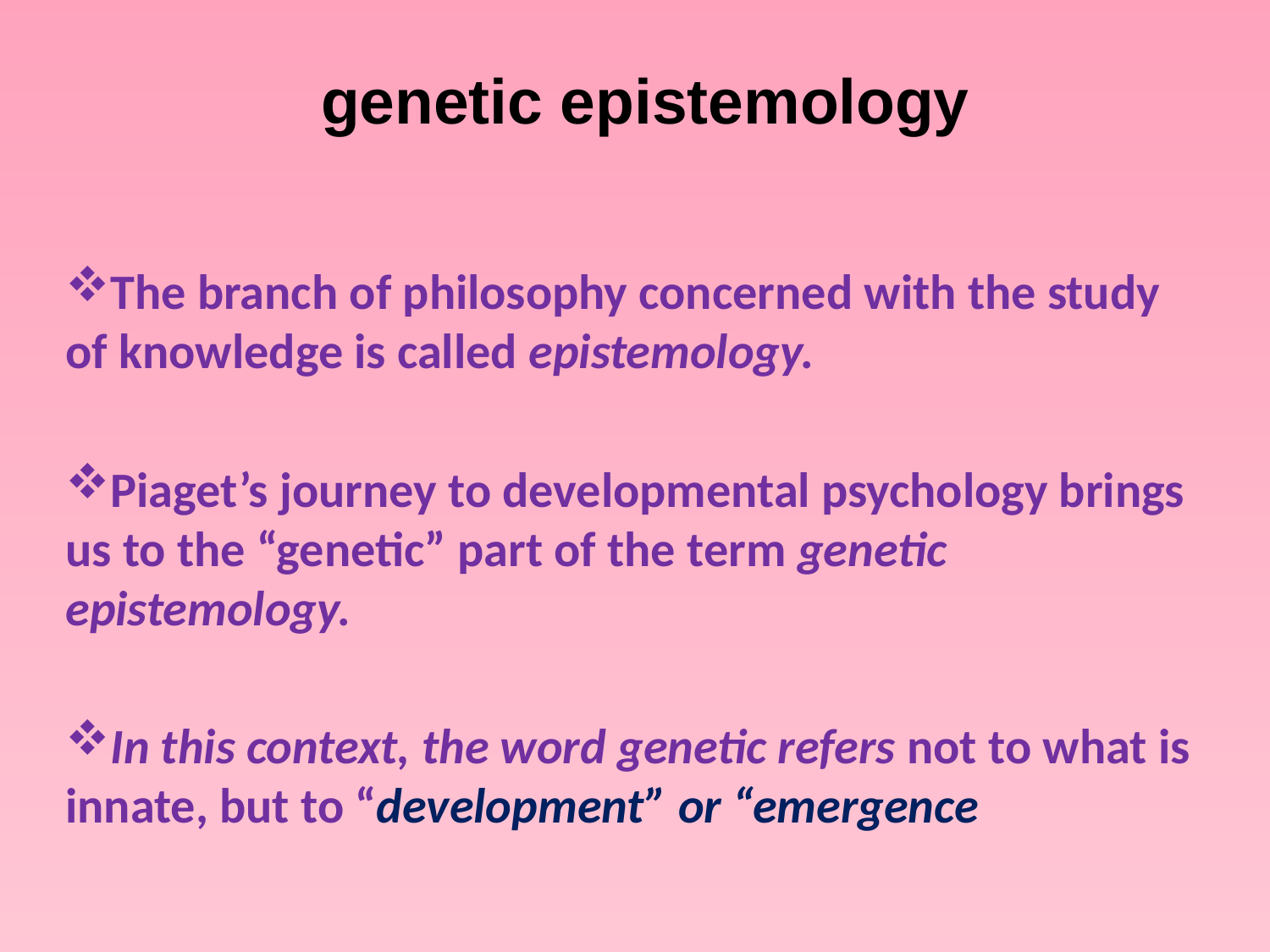

# genetic epistemology
The branch of philosophy concerned with the study of knowledge is called epistemology.

Piaget’s journey to developmental psychology brings us to the “genetic” part of the term genetic epistemology.

In this context, the word genetic refers not to what is innate, but to “development” or “emergence